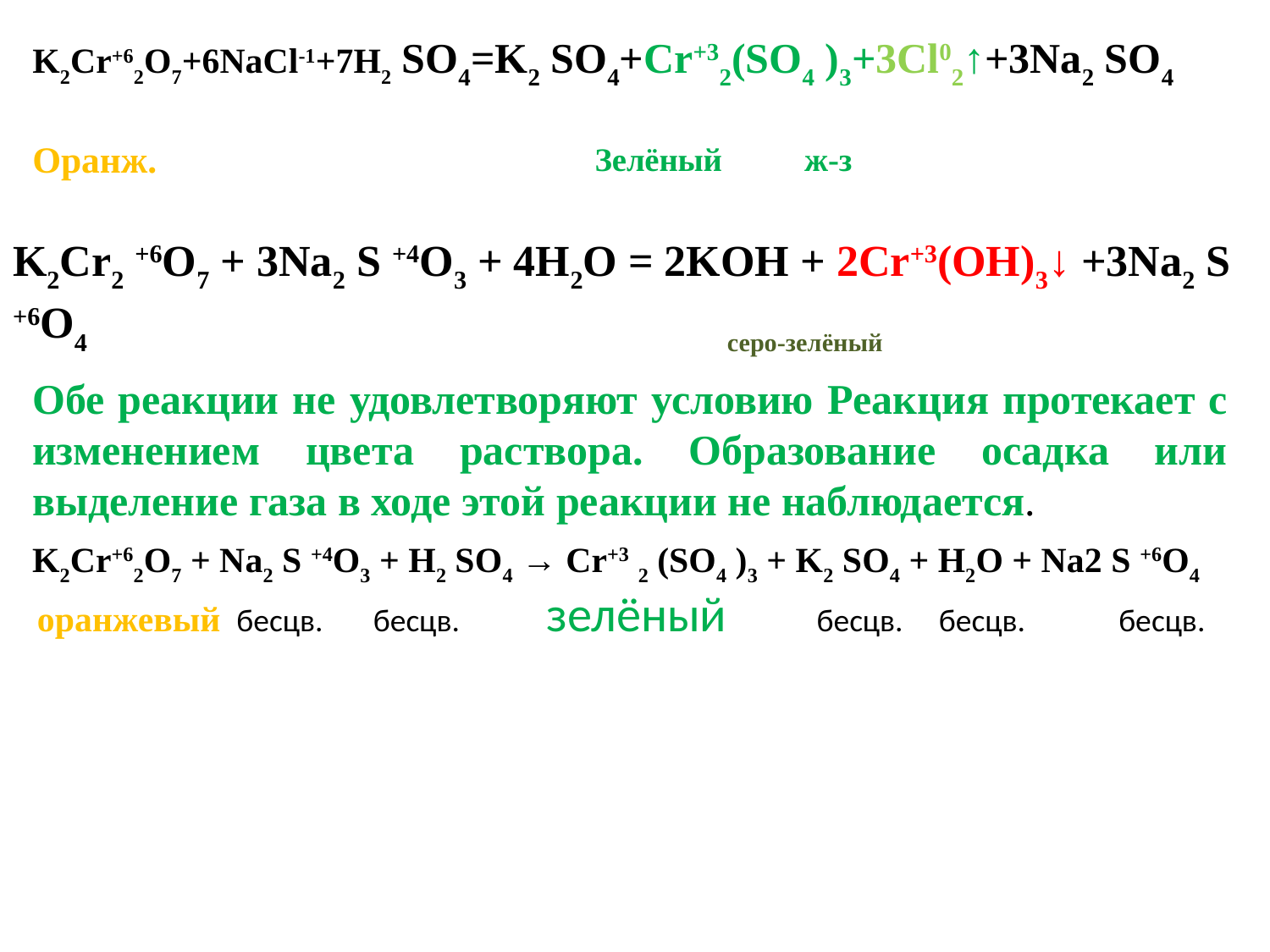

K2Cr+62O7+6NaCl-1+7H2 SO4=K2 SO4+Cr+32(SO4 )3+3Cl02↑+3Na2 SO4
Оранж.                                               Зелёный          ж-з
K2Cr2 +6O7 + 3Na2 S +4O3 + 4H2O = 2KOH + 2Cr+3(OH)3↓ +3Na2 S +6O4                                                                                                    серо-зелёный
Обе реакции не удовлетворяют условию Реакция протекает с изменением цвета раствора. Образование осадка или выделение газа в ходе этой реакции не наблюдается.
K2Cr+62O7 + Na2 S +4O3 + H2 SO4 → Cr+3 2 (SO4 )3 + K2 SO4 + H2O + Na2 S +6O4
оранжевый  бесцв.       бесцв.            зелёный        бесцв.     бесцв.             бесцв.